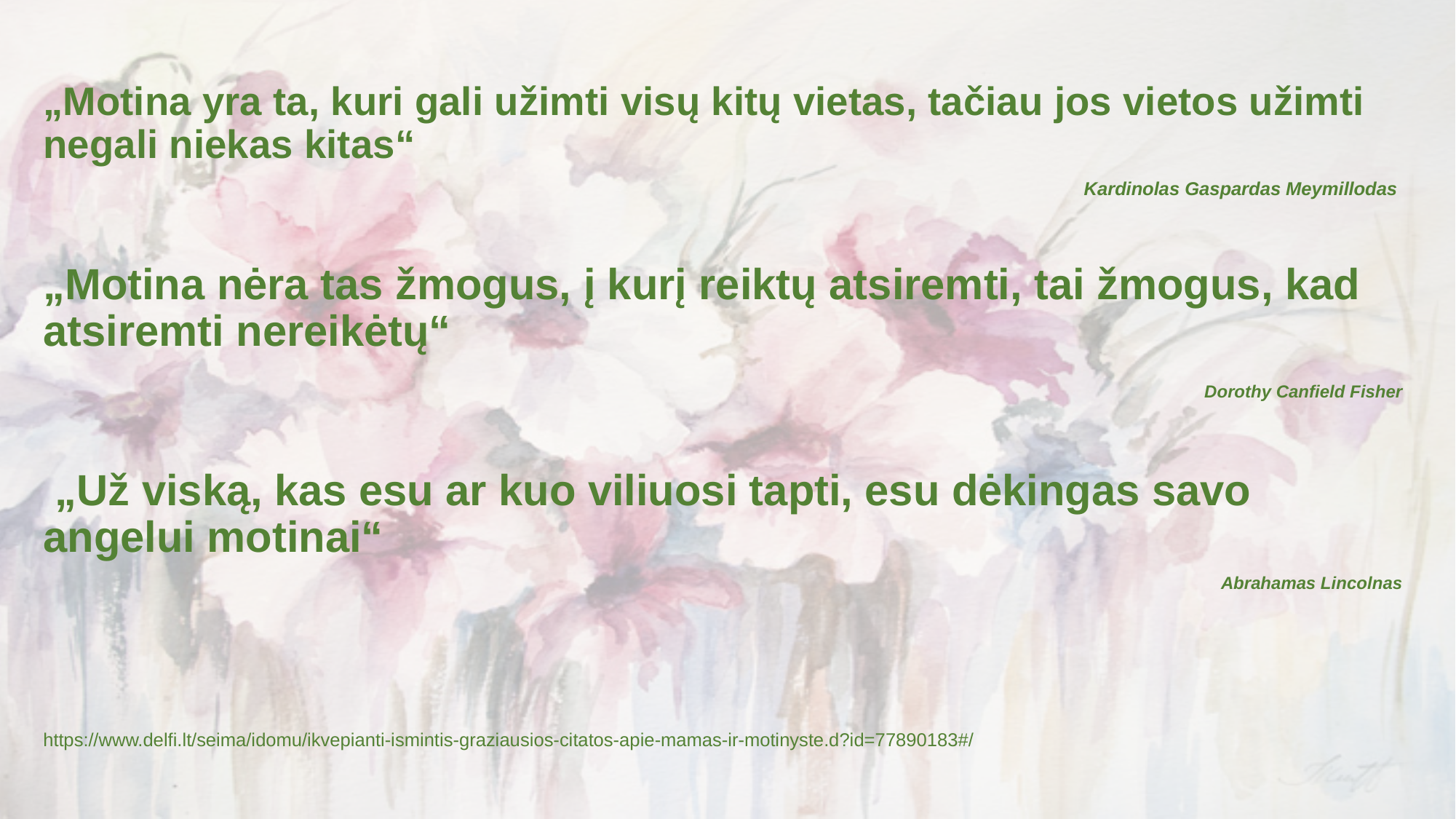

„Motina yra ta, kuri gali užimti visų kitų vietas, tačiau jos vietos užimti negali niekas kitas“
Kardinolas Gaspardas Meymillodas

„Motina nėra tas žmogus, į kurį reiktų atsiremti, tai žmogus, kad atsiremti nereikėtų“
 Dorothy Canfield Fisher

 „Už viską, kas esu ar kuo viliuosi tapti, esu dėkingas savo angelui motinai“
 Abrahamas Lincolnas

https://www.delfi.lt/seima/idomu/ikvepianti-ismintis-graziausios-citatos-apie-mamas-ir-motinyste.d?id=77890183#/